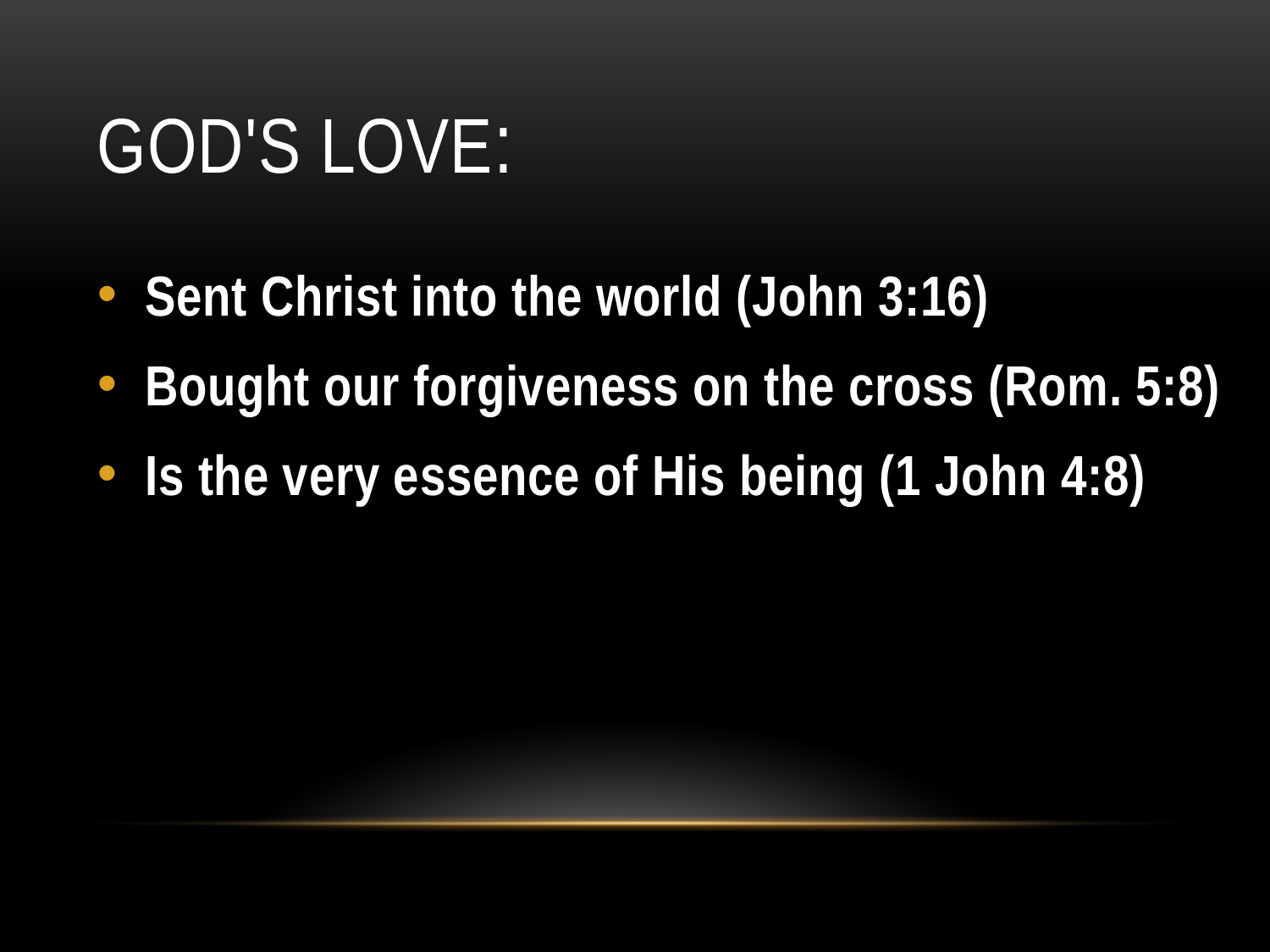

# God's Love:
Sent Christ into the world (John 3:16)
Bought our forgiveness on the cross (Rom. 5:8)
Is the very essence of His being (1 John 4:8)